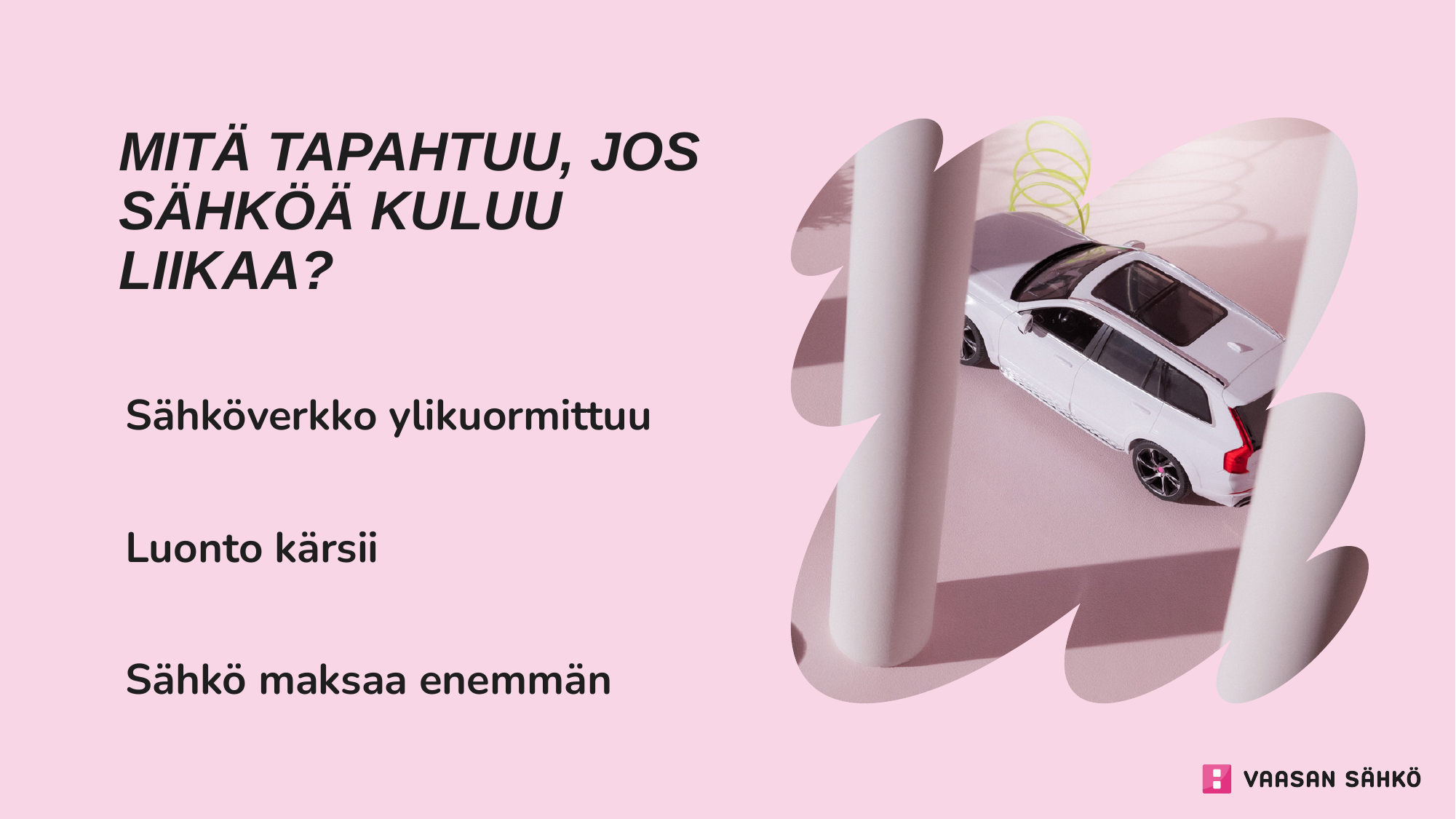

# Mitä tapahtuu, jos sähköä kuluu liikaa?
Sähköverkko ylikuormittuu

Luonto kärsii

Sähkö maksaa enemmän